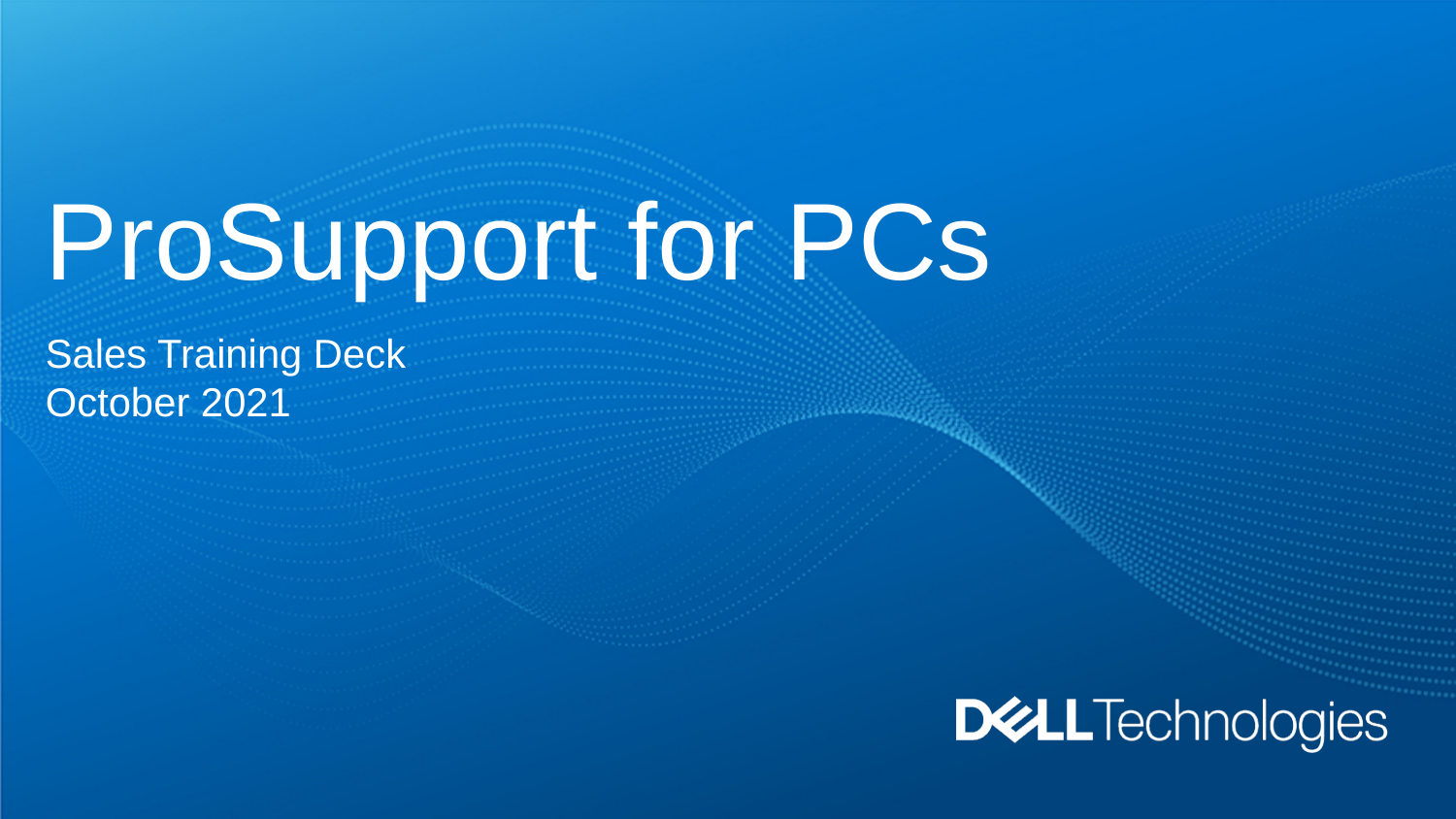

# ProSupport for PCs
Sales Training Deck
October 2021